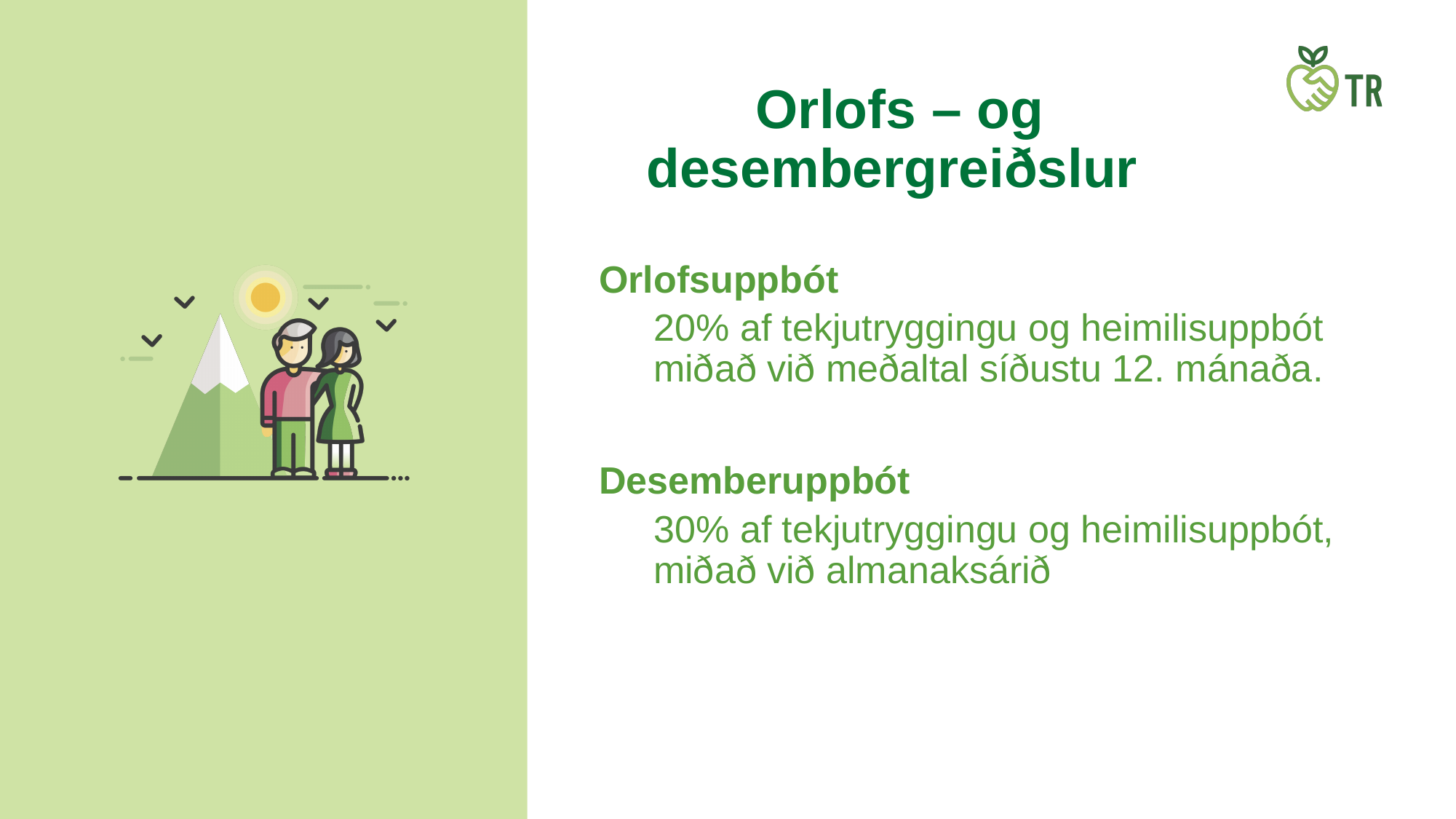

# Orlofs – og desembergreiðslur
Orlofsuppbót
20% af tekjutryggingu og heimilisuppbót miðað við meðaltal síðustu 12. mánaða.

Desemberuppbót
30% af tekjutryggingu og heimilisuppbót, miðað við almanaksárið